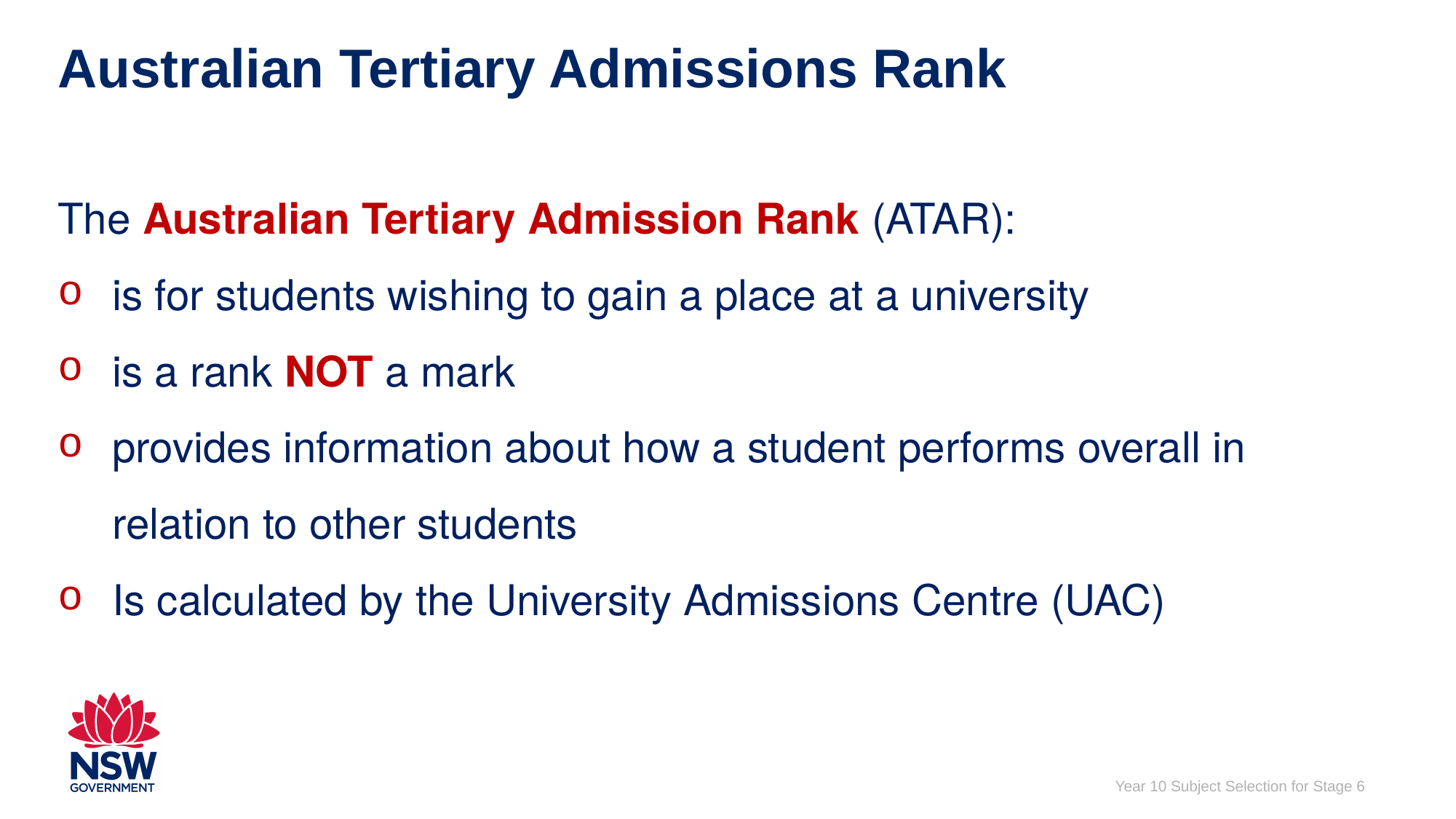

# Australian Tertiary Admissions Rank
The Australian Tertiary Admission Rank (ATAR):
is for students wishing to gain a place at a university
is a rank NOT a mark
provides information about how a student performs overall in relation to other students
Is calculated by the University Admissions Centre (UAC)
Year 10 Subject Selection for Stage 6